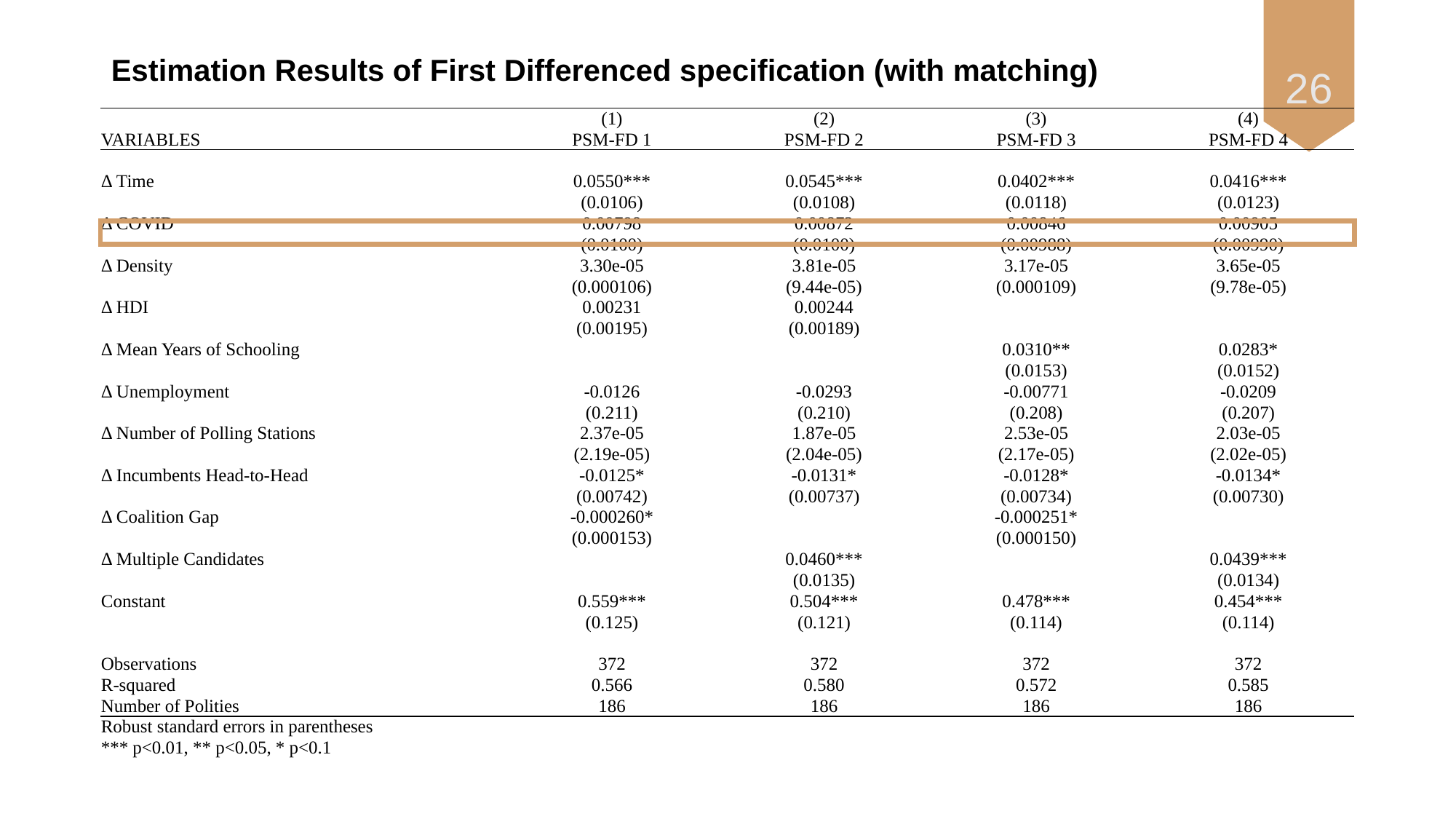

26
# Estimation Results of First Differenced specification (with matching)
|  | (1) | (2) | (3) | (4) |
| --- | --- | --- | --- | --- |
| VARIABLES | PSM-FD 1 | PSM-FD 2 | PSM-FD 3 | PSM-FD 4 |
|  |  |  |  |  |
| Δ Time | 0.0550\*\*\* | 0.0545\*\*\* | 0.0402\*\*\* | 0.0416\*\*\* |
|  | (0.0106) | (0.0108) | (0.0118) | (0.0123) |
| Δ COVID | 0.00798 | 0.00872 | 0.00846 | 0.00905 |
|  | (0.0100) | (0.0100) | (0.00988) | (0.00990) |
| Δ Density | 3.30e-05 | 3.81e-05 | 3.17e-05 | 3.65e-05 |
|  | (0.000106) | (9.44e-05) | (0.000109) | (9.78e-05) |
| Δ HDI | 0.00231 | 0.00244 |  |  |
|  | (0.00195) | (0.00189) |  |  |
| Δ Mean Years of Schooling |  |  | 0.0310\*\* | 0.0283\* |
|  |  |  | (0.0153) | (0.0152) |
| Δ Unemployment | -0.0126 | -0.0293 | -0.00771 | -0.0209 |
|  | (0.211) | (0.210) | (0.208) | (0.207) |
| Δ Number of Polling Stations | 2.37e-05 | 1.87e-05 | 2.53e-05 | 2.03e-05 |
|  | (2.19e-05) | (2.04e-05) | (2.17e-05) | (2.02e-05) |
| Δ Incumbents Head-to-Head | -0.0125\* | -0.0131\* | -0.0128\* | -0.0134\* |
|  | (0.00742) | (0.00737) | (0.00734) | (0.00730) |
| Δ Coalition Gap | -0.000260\* |  | -0.000251\* |  |
|  | (0.000153) |  | (0.000150) |  |
| Δ Multiple Candidates |  | 0.0460\*\*\* |  | 0.0439\*\*\* |
|  |  | (0.0135) |  | (0.0134) |
| Constant | 0.559\*\*\* | 0.504\*\*\* | 0.478\*\*\* | 0.454\*\*\* |
|  | (0.125) | (0.121) | (0.114) | (0.114) |
|  |  |  |  |  |
| Observations | 372 | 372 | 372 | 372 |
| R-squared | 0.566 | 0.580 | 0.572 | 0.585 |
| Number of Polities | 186 | 186 | 186 | 186 |
| Robust standard errors in parentheses |  |  |  |  |
| \*\*\* p<0.01, \*\* p<0.05, \* p<0.1 |  |  |  |  |